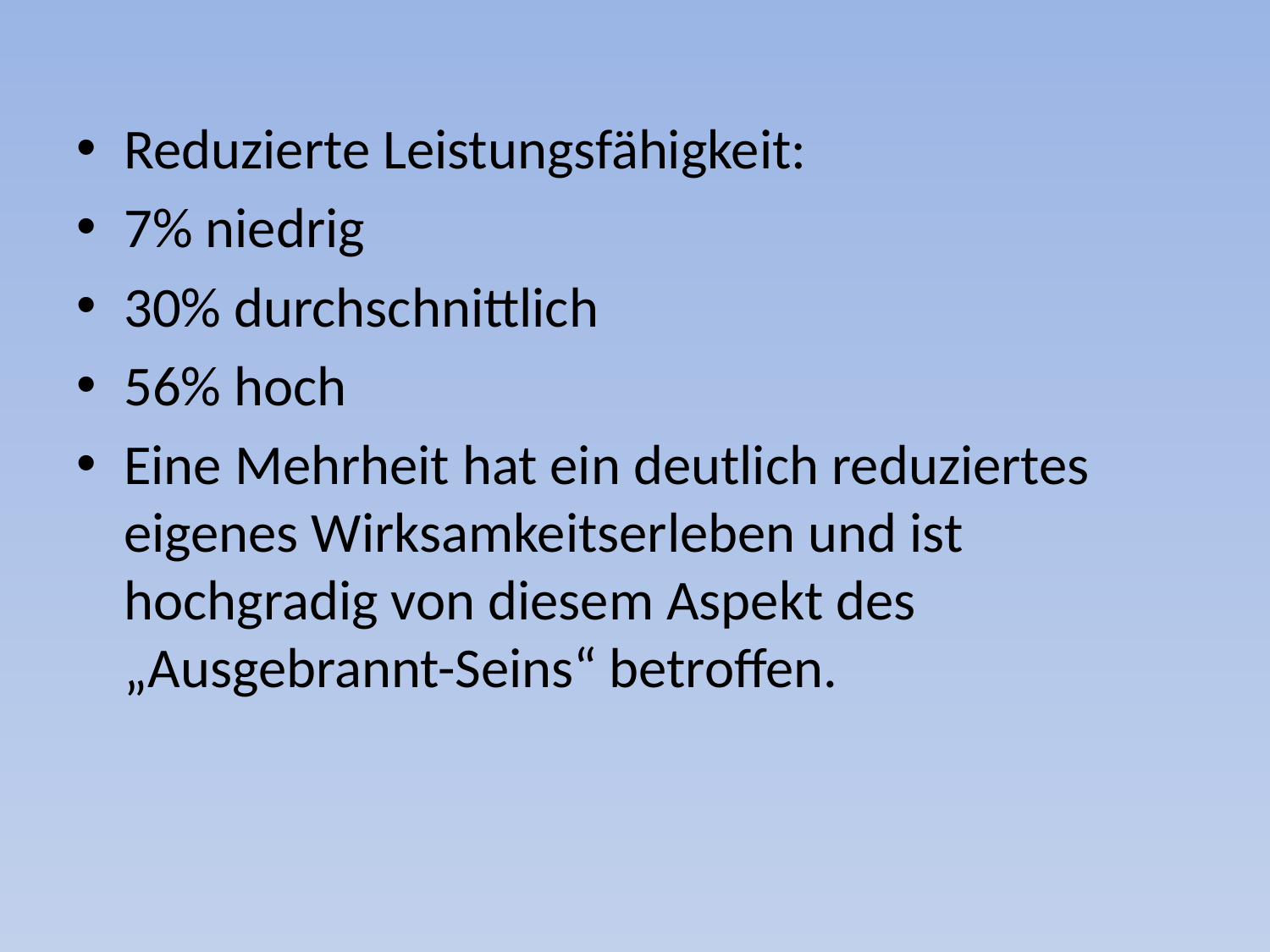

#
Reduzierte Leistungsfähigkeit:
7% niedrig
30% durchschnittlich
56% hoch
Eine Mehrheit hat ein deutlich reduziertes eigenes Wirksamkeitserleben und ist hochgradig von diesem Aspekt des „Ausgebrannt-Seins“ betroffen.